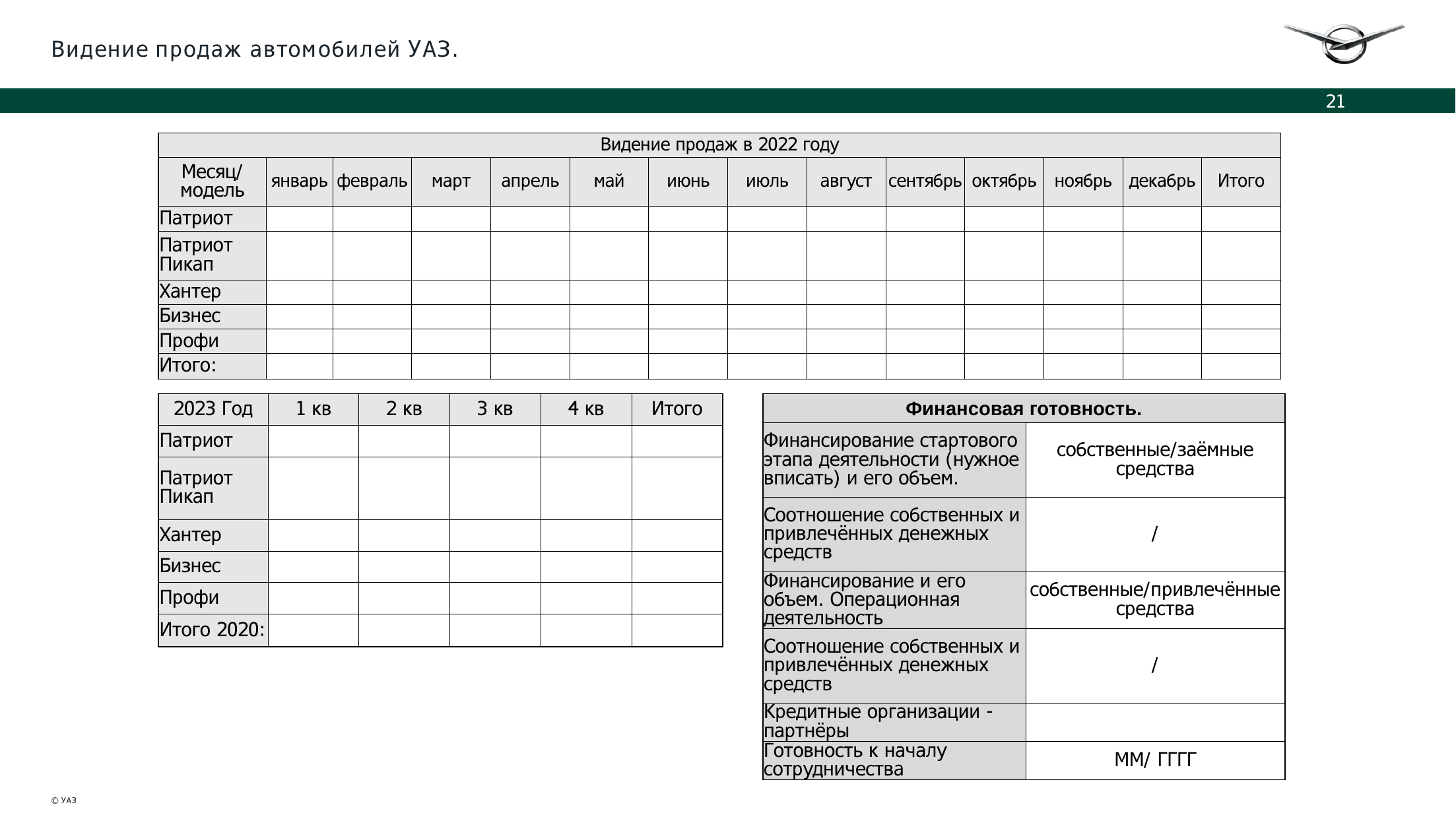

Видение продаж автомобилей УАЗ.
21
| Видение продаж в 2022 году |  |  |  |  |  |  |  |  |  |  |  |  |  |
| --- | --- | --- | --- | --- | --- | --- | --- | --- | --- | --- | --- | --- | --- |
| Месяц/ модель | январь | февраль | март | апрель | май | июнь | июль | август | сентябрь | октябрь | ноябрь | декабрь | Итого |
| Патриот |  |  |  |  |  |  |  |  |  |  |  |  |  |
| Патриот Пикап |  |  |  |  |  |  |  |  |  |  |  |  |  |
| Хантер |  |  |  |  |  |  |  |  |  |  |  |  |  |
| Бизнес |  |  |  |  |  |  |  |  |  |  |  |  |  |
| Профи |  |  |  |  |  |  |  |  |  |  |  |  |  |
| Итого: |  |  |  |  |  |  |  |  |  |  |  |  |  |
| 2023 Год | 1 кв | 2 кв | 3 кв | 4 кв | Итого |
| --- | --- | --- | --- | --- | --- |
| Патриот |  |  |  |  |  |
| Патриот Пикап |  |  |  |  |  |
| Хантер |  |  |  |  |  |
| Бизнес |  |  |  |  |  |
| Профи |  |  |  |  |  |
| Итого 2020: |  |  |  |  |  |
| Финансовая готовность. |  |
| --- | --- |
| Финансирование стартового этапа деятельности (нужное вписать) и его объем. | собственные/заёмные средства |
| Соотношение собственных и привлечённых денежных средств | / |
| Финансирование и его объем. Операционная деятельность | собственные/привлечённые средства |
| Соотношение собственных и привлечённых денежных средств | / |
| Кредитные организации - партнёры |  |
| Готовность к началу сотрудничества | ММ/ ГГГГ |